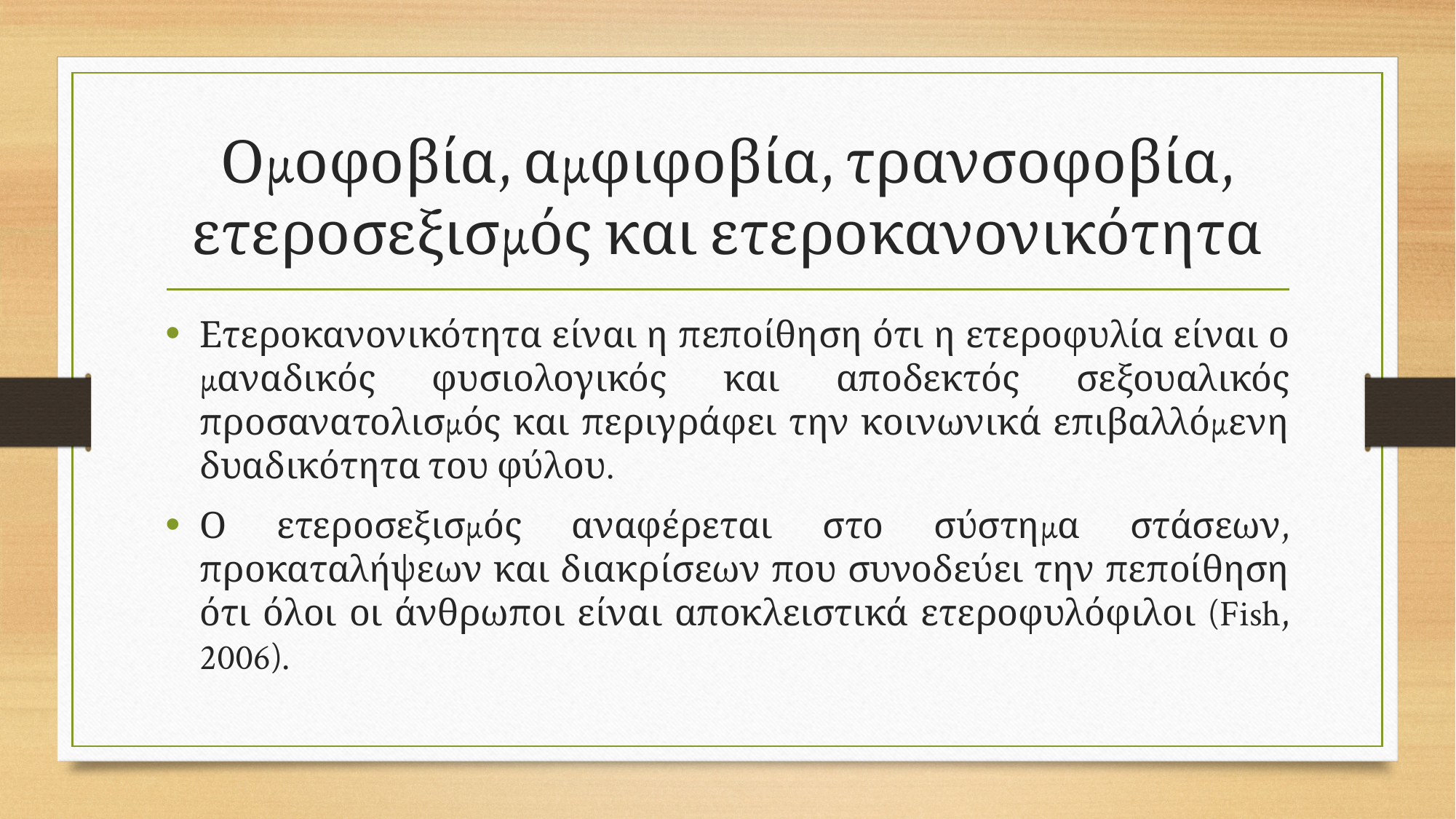

# Ομοφοβία, αμφιφοβία, τρανσοφοβία, ετεροσεξισμός και ετεροκανονικότητα
Ετεροκανονικότητα είναι η πεποίθηση ότι η ετεροφυλία είναι ο μαναδικός φυσιολογικός και αποδεκτός σεξουαλικός προσανατολισμός και περιγράφει την κοινωνικά επιβαλλόμενη δυαδικότητα του φύλου.
Ο ετεροσεξισμός αναφέρεται στο σύστημα στάσεων, προκαταλήψεων και διακρίσεων που συνοδεύει την πεποίθηση ότι όλοι οι άνθρωποι είναι αποκλειστικά ετεροφυλόφιλοι (Fish, 2006).